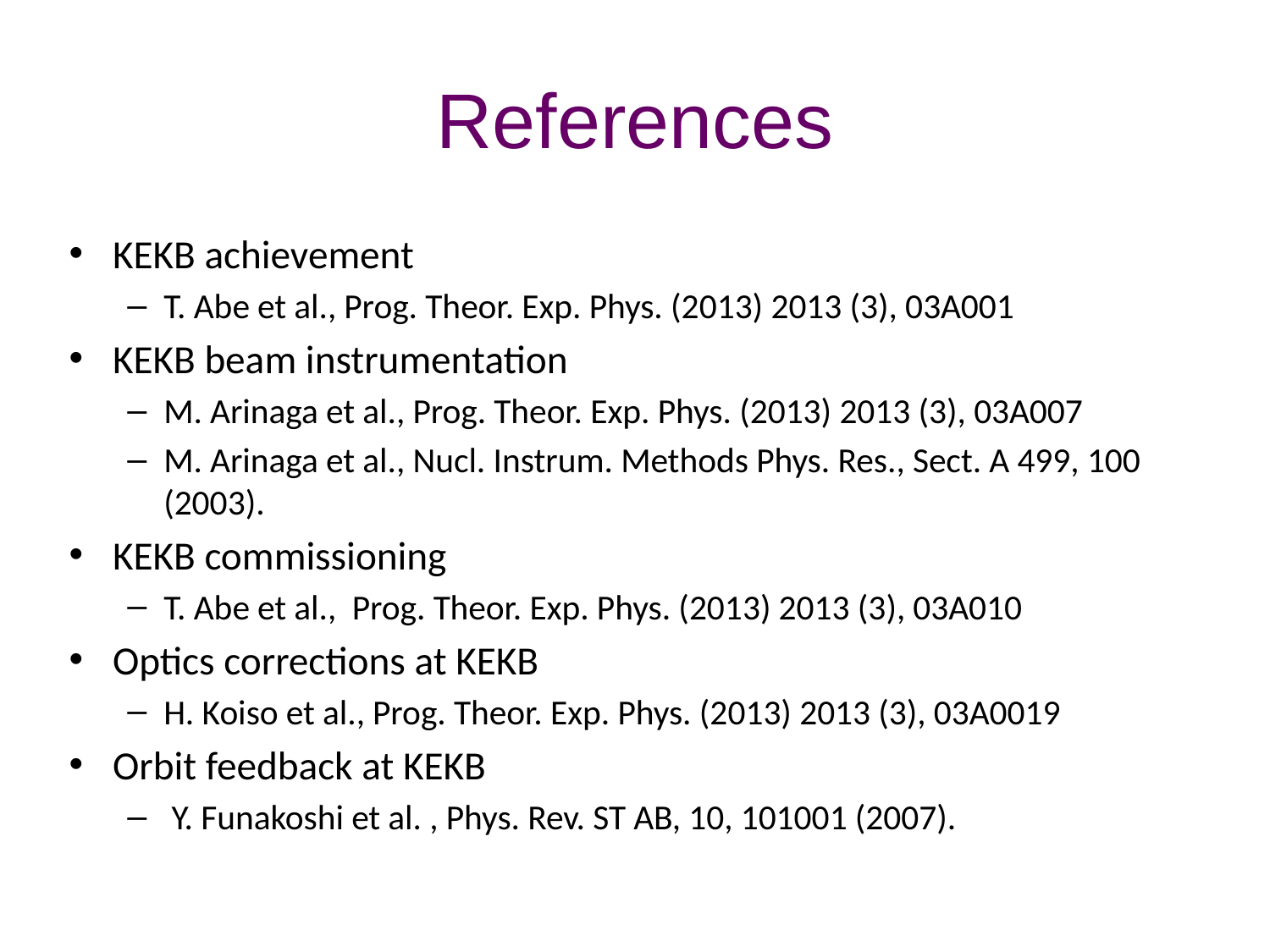

# References
KEKB achievement
T. Abe et al., Prog. Theor. Exp. Phys. (2013) 2013 (3), 03A001
KEKB beam instrumentation
M. Arinaga et al., Prog. Theor. Exp. Phys. (2013) 2013 (3), 03A007
M. Arinaga et al., Nucl. Instrum. Methods Phys. Res., Sect. A 499, 100 (2003).
KEKB commissioning
T. Abe et al.,  Prog. Theor. Exp. Phys. (2013) 2013 (3), 03A010
Optics corrections at KEKB
H. Koiso et al., Prog. Theor. Exp. Phys. (2013) 2013 (3), 03A0019
Orbit feedback at KEKB
 Y. Funakoshi et al. , Phys. Rev. ST AB, 10, 101001 (2007).